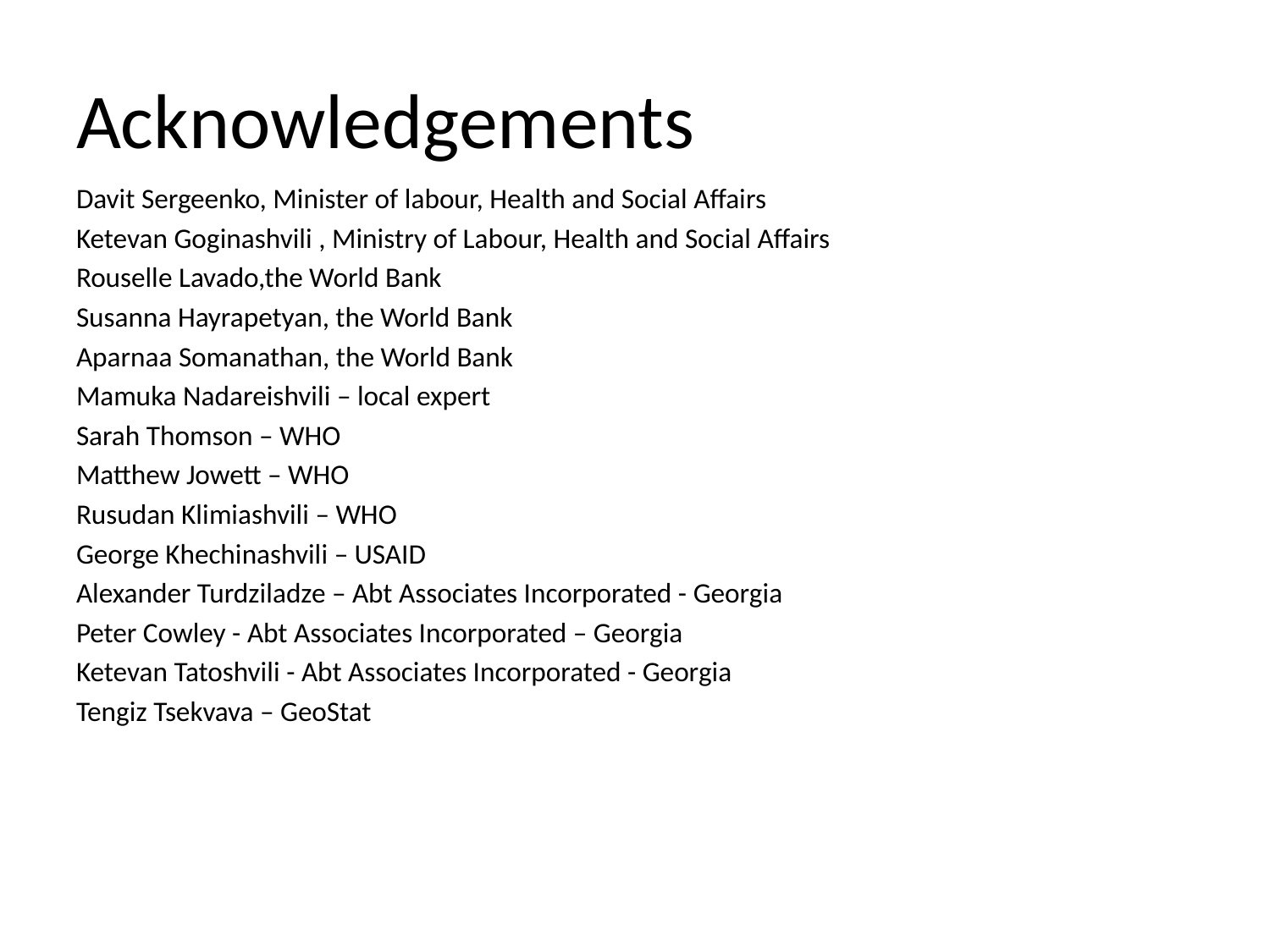

# Acknowledgements
Davit Sergeenko, Minister of labour, Health and Social Affairs
Ketevan Goginashvili , Ministry of Labour, Health and Social Affairs
Rouselle Lavado,the World Bank
Susanna Hayrapetyan, the World Bank
Aparnaa Somanathan, the World Bank
Mamuka Nadareishvili – local expert
Sarah Thomson – WHO
Matthew Jowett – WHO
Rusudan Klimiashvili – WHO
George Khechinashvili – USAID
Alexander Turdziladze – Abt Associates Incorporated - Georgia
Peter Cowley - Abt Associates Incorporated – Georgia
Ketevan Tatoshvili - Abt Associates Incorporated - Georgia
Tengiz Tsekvava – GeoStat